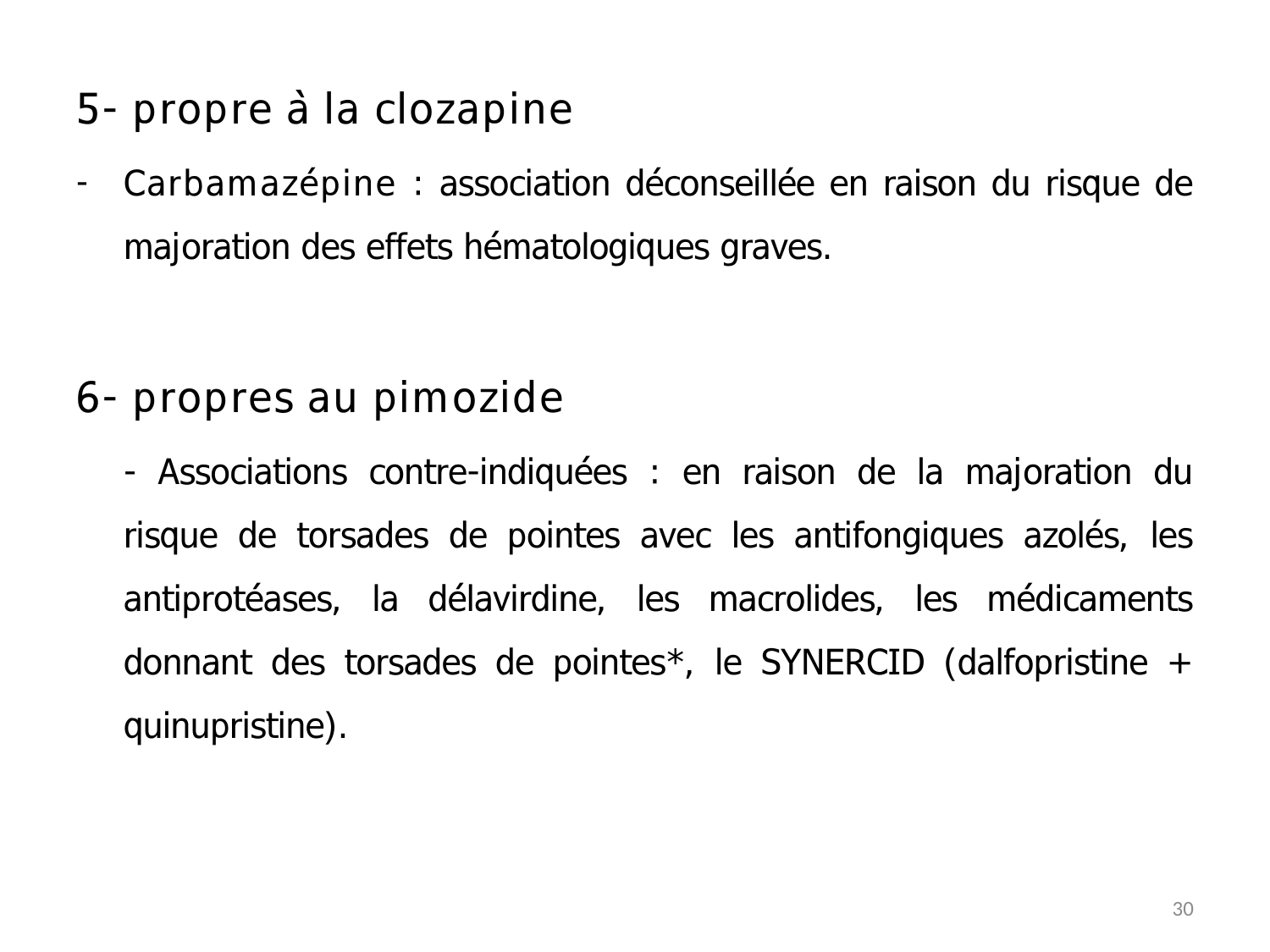

5- propre à la clozapine
Carbamazépine : association déconseillée en raison du risque de majoration des effets hématologiques graves.

6- propres au pimozide
	- Associations contre-indiquées : en raison de la majoration du risque de torsades de pointes avec les antifongiques azolés, les antiprotéases, la délavirdine, les macrolides, les médicaments donnant des torsades de pointes*, le SYNERCID (dalfopristine + quinupristine).

30